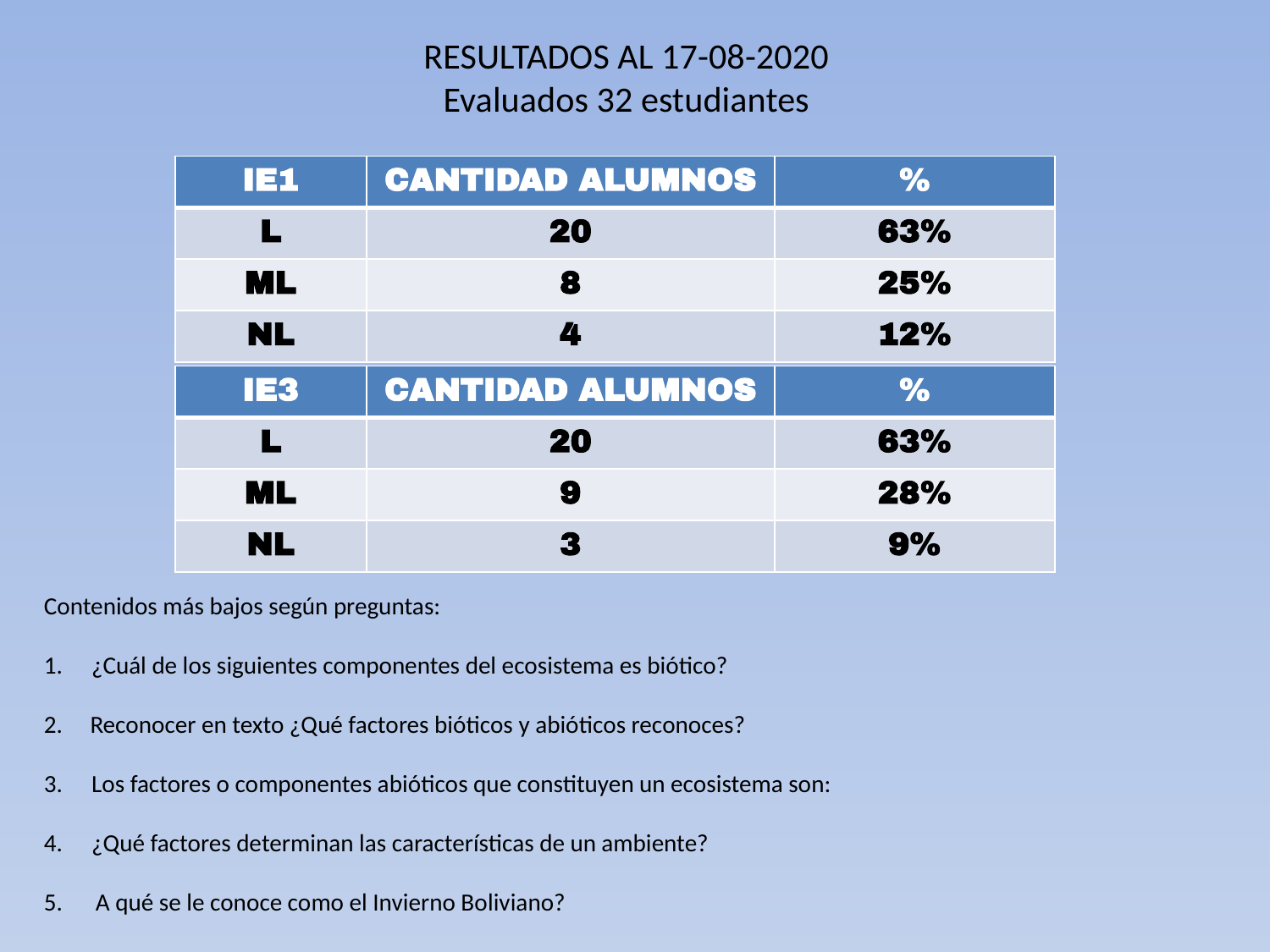

# RESULTADOS AL 17-08-2020 Evaluados 32 estudiantes
| IE1 | CANTIDAD ALUMNOS | % |
| --- | --- | --- |
| L | 20 | 63% |
| ML | 8 | 25% |
| NL | 4 | 12% |
| IE3 | CANTIDAD ALUMNOS | % |
| --- | --- | --- |
| L | 20 | 63% |
| ML | 9 | 28% |
| NL | 3 | 9% |
Contenidos más bajos según preguntas:

¿Cuál de los siguientes componentes del ecosistema es biótico?

2.     Reconocer en texto ¿Qué factores bióticos y abióticos reconoces?

Los factores o componentes abióticos que constituyen un ecosistema son:

¿Qué factores determinan las características de un ambiente?

5.      A qué se le conoce como el Invierno Boliviano?